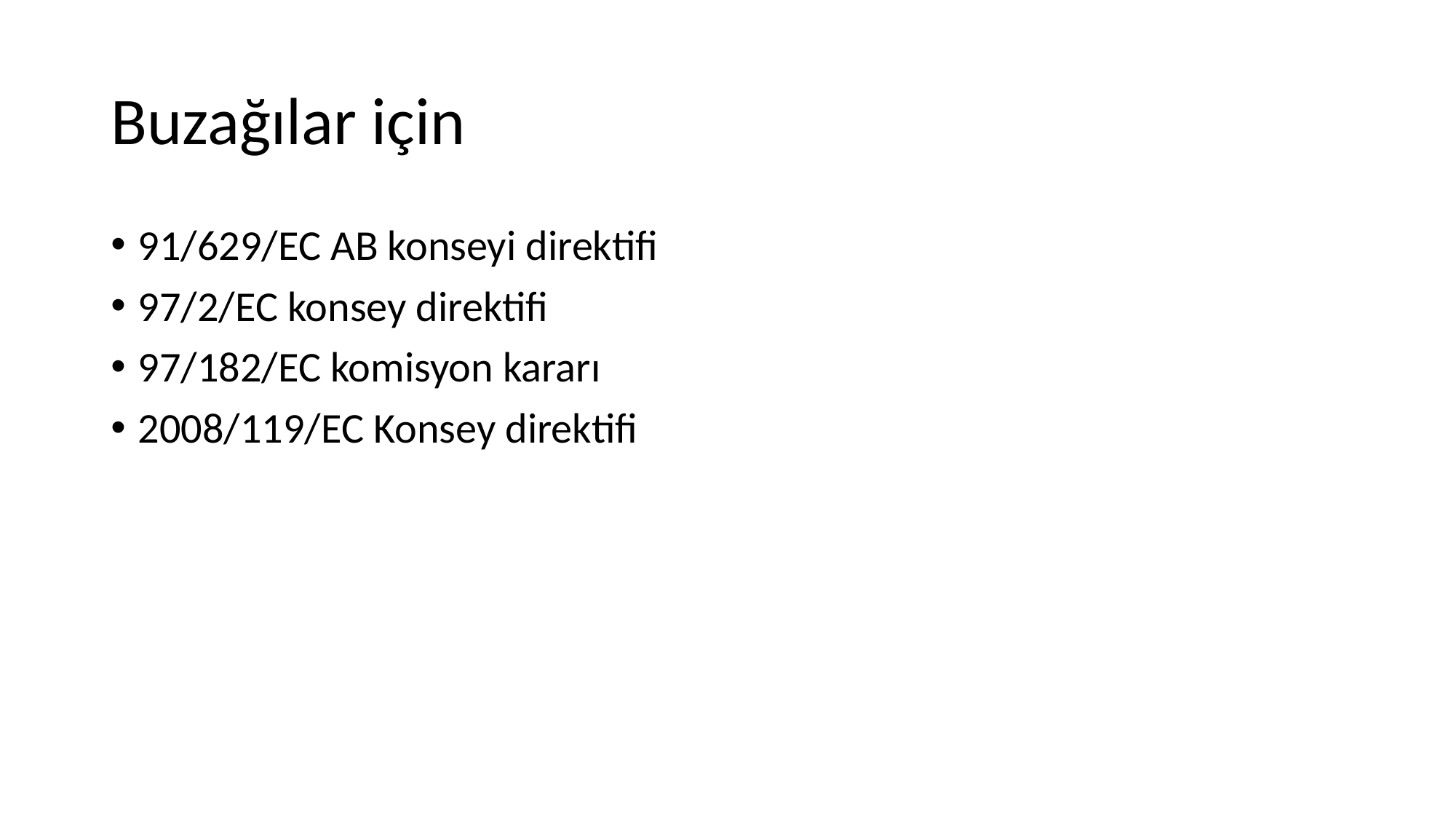

# Buzağılar için
91/629/EC AB konseyi direktifi
97/2/EC konsey direktifi
97/182/EC komisyon kararı
2008/119/EC Konsey direktifi